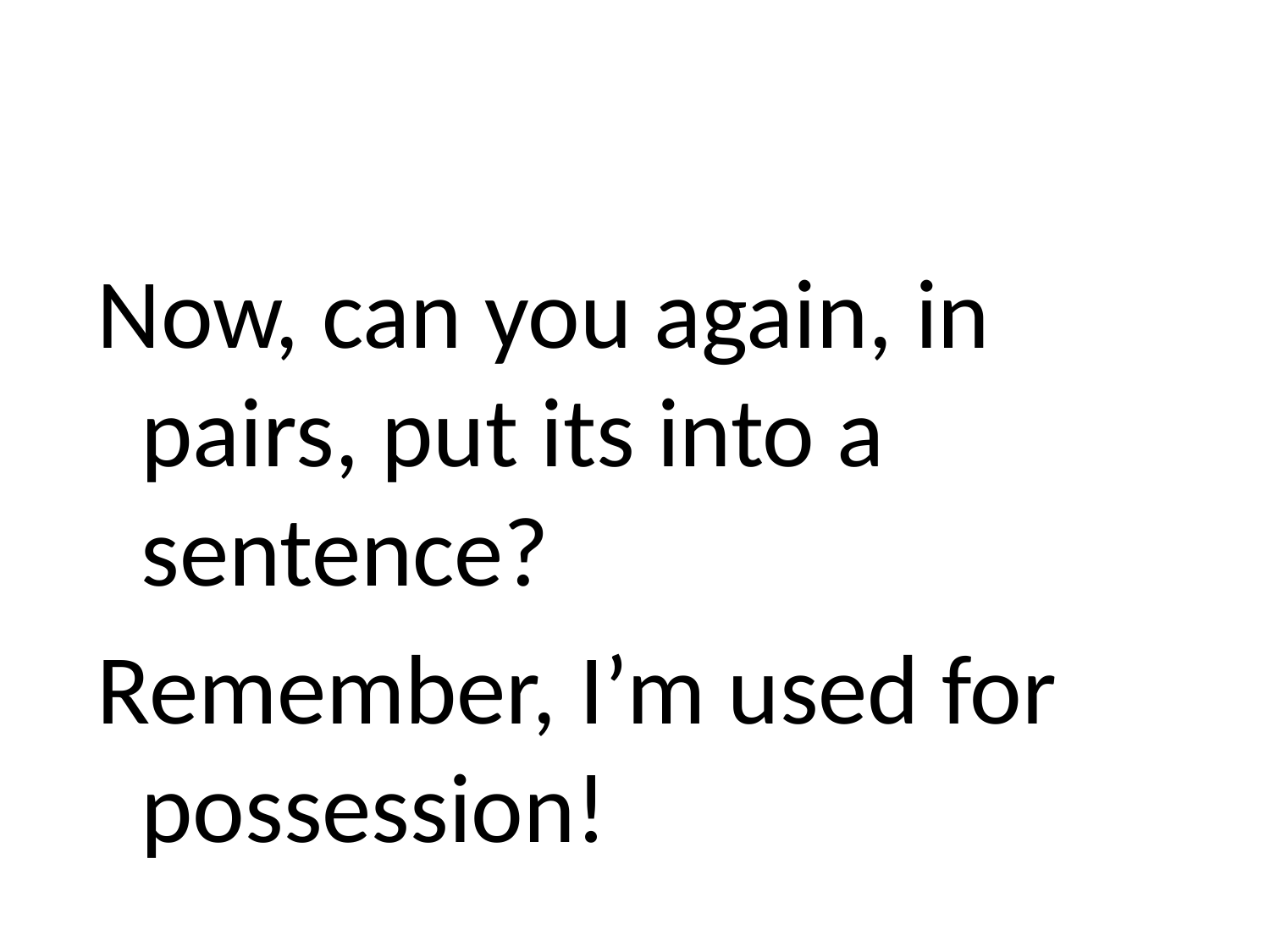

#

Now, can you again, in pairs, put its into a sentence?
Remember, I’m used for possession!